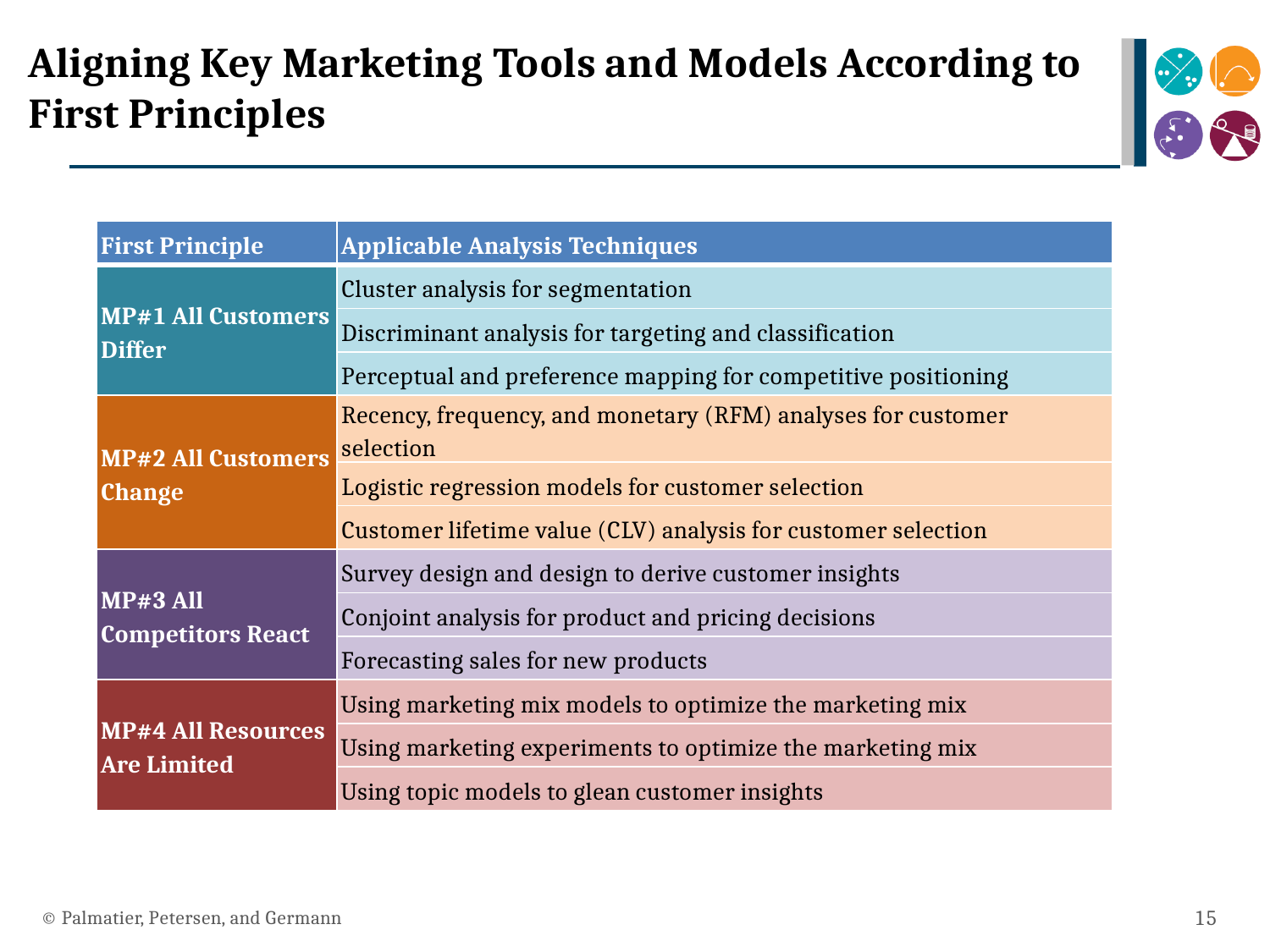

# Aligning Key Marketing Tools and Models According to First Principles
| First Principle | Applicable Analysis Techniques |
| --- | --- |
| MP#1 All Customers Differ | Cluster analysis for segmentation |
|  | Discriminant analysis for targeting and classification |
|  | Perceptual and preference mapping for competitive positioning |
| MP#2 All Customers Change | Recency, frequency, and monetary (RFM) analyses for customer selection |
|  | Logistic regression models for customer selection |
|  | Customer lifetime value (CLV) analysis for customer selection |
| MP#3 All Competitors React | Survey design and design to derive customer insights |
|  | Conjoint analysis for product and pricing decisions |
|  | Forecasting sales for new products |
| MP#4 All Resources Are Limited | Using marketing mix models to optimize the marketing mix |
|  | Using marketing experiments to optimize the marketing mix |
|  | Using topic models to glean customer insights |
© Palmatier, Petersen, and Germann
15